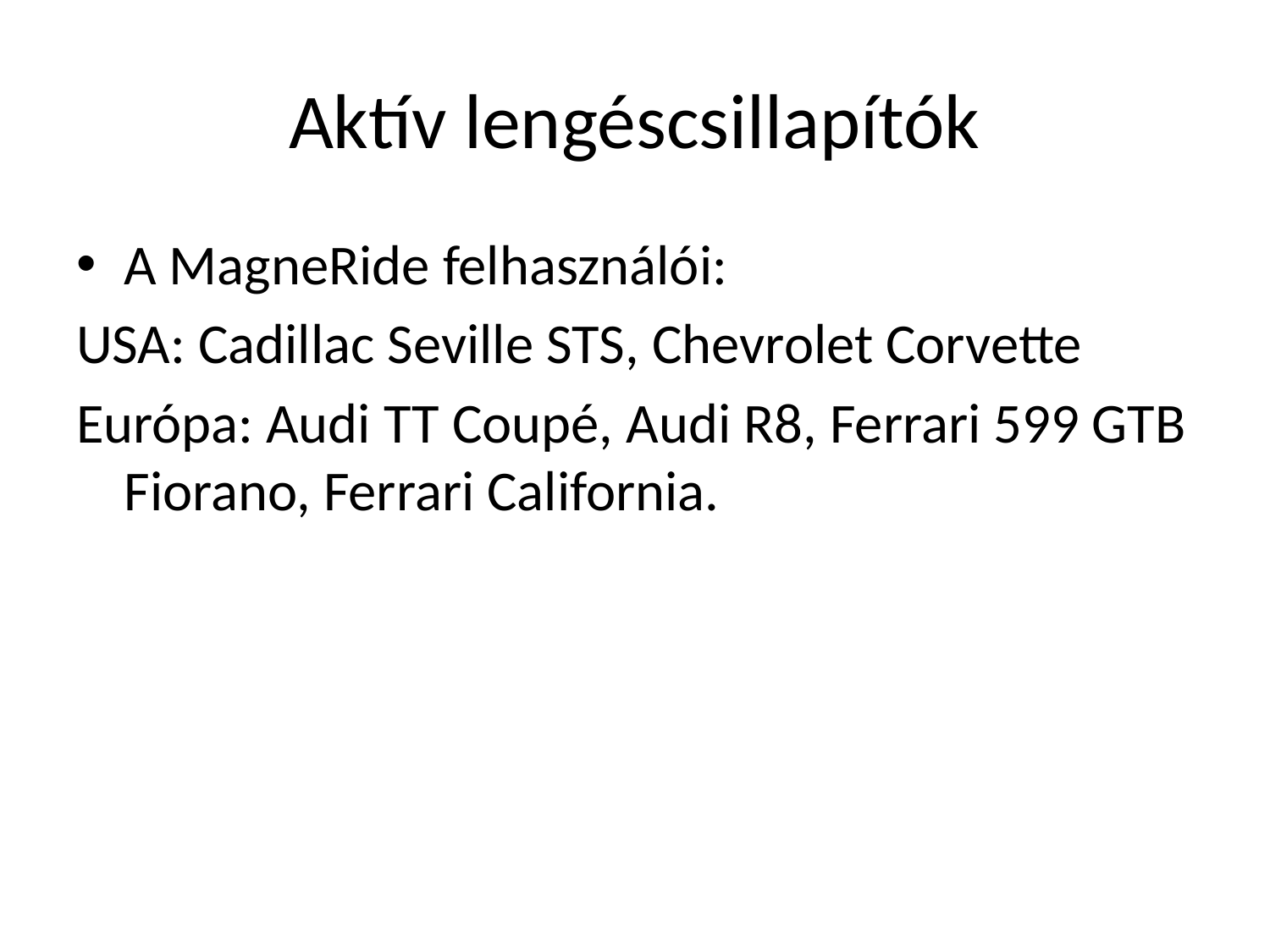

# Aktív lengéscsillapítók
A MagneRide felhasználói:
USA: Cadillac Seville STS, Chevrolet Corvette
Európa: Audi TT Coupé, Audi R8, Ferrari 599 GTB Fiorano, Ferrari California.